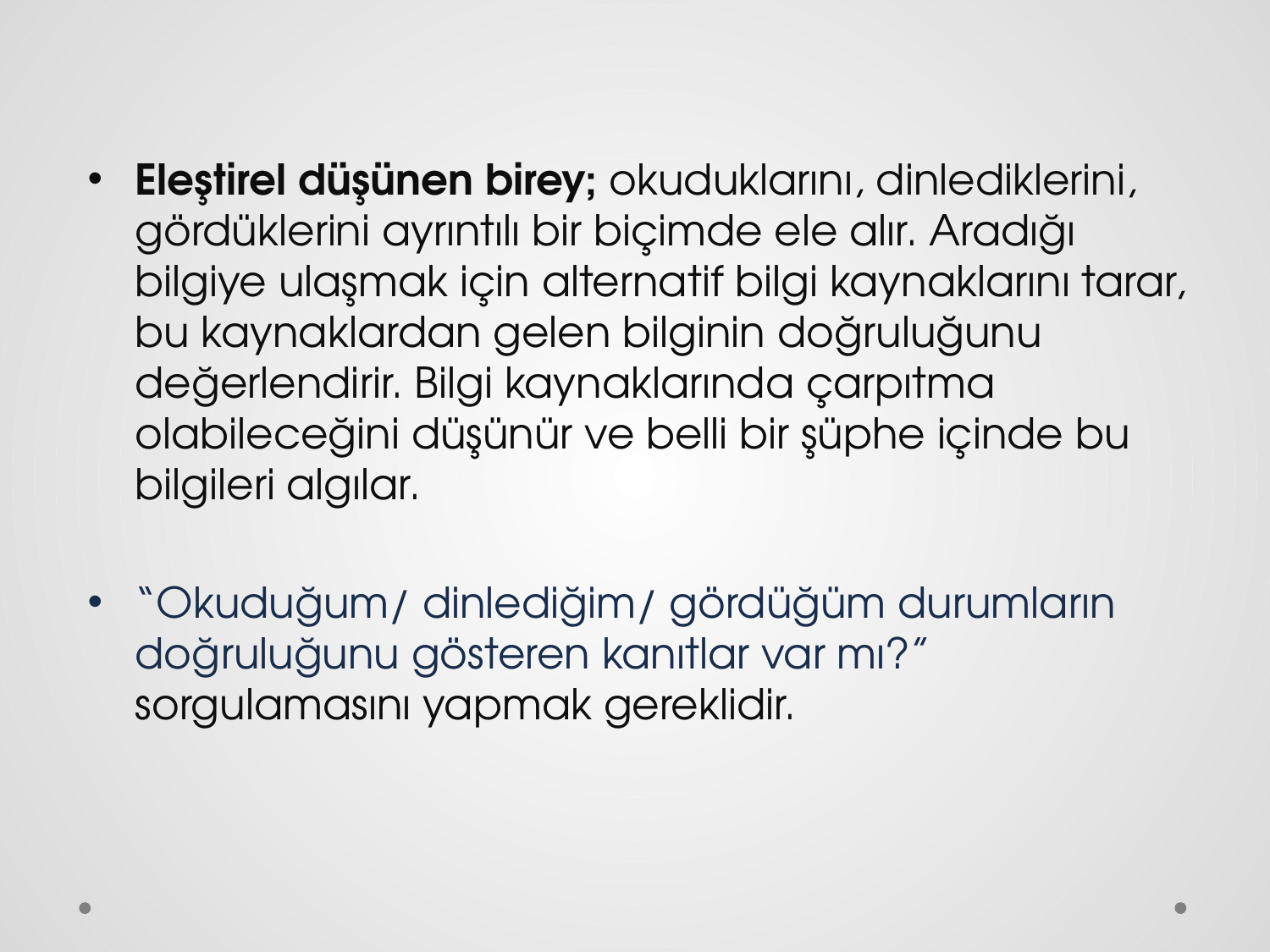

Eleştirel düşünen birey; okuduklarını, dinlediklerini, gördüklerini ayrıntılı bir biçimde ele alır. Aradığı bilgiye ulaşmak için alternatif bilgi kaynaklarını tarar, bu kaynaklardan gelen bilginin doğruluğunu değerlendirir. Bilgi kaynaklarında çarpıtma olabileceğini düşünür ve belli bir şüphe içinde bu bilgileri algılar.

“Okuduğum/ dinlediğim/ gördüğüm durumların doğruluğunu gösteren kanıtlar var mı?” sorgulamasını yapmak gereklidir.